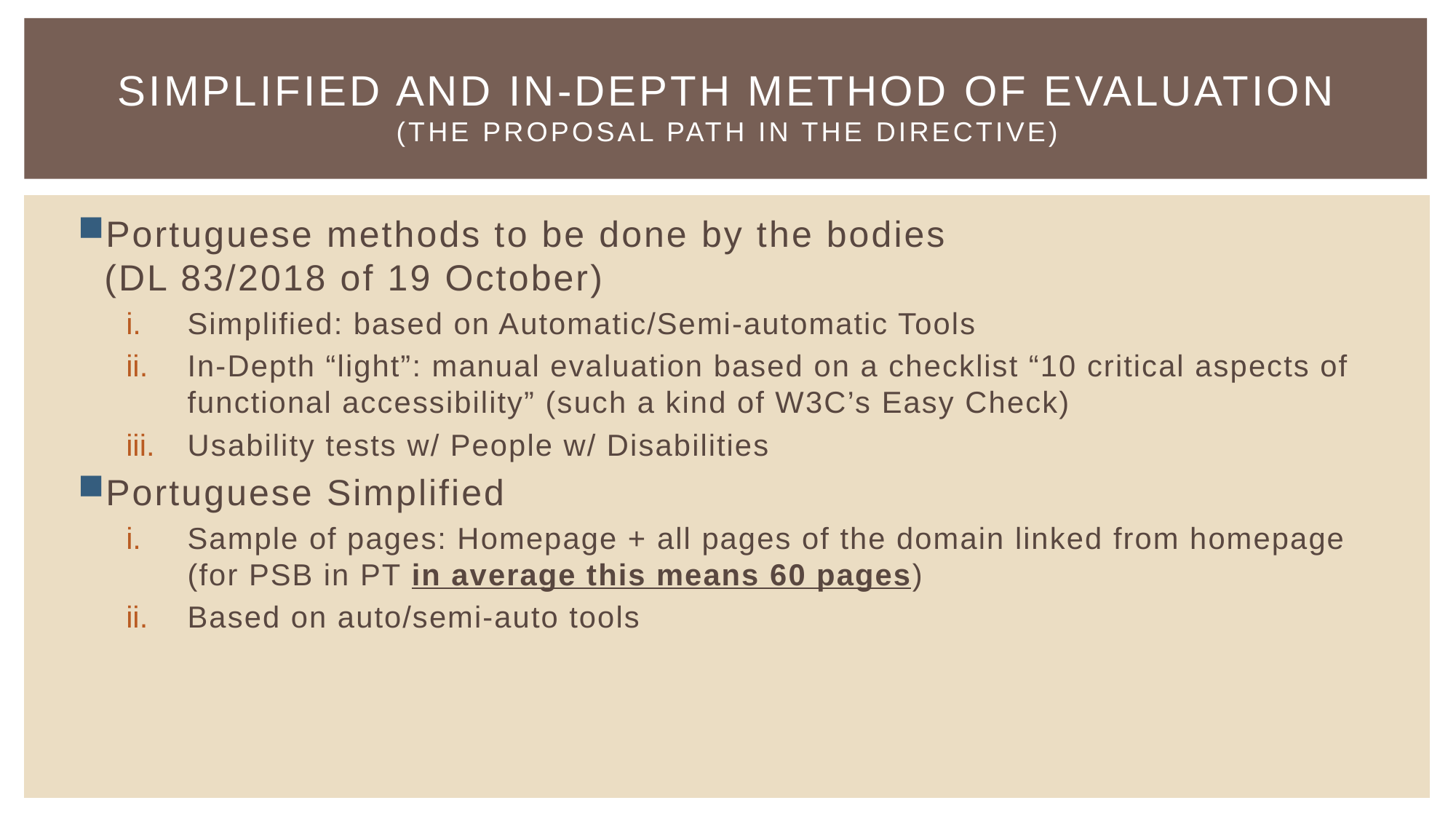

# Simplified and In-Depth method of evaluation (the proposal path in the Directive)
Portuguese methods to be done by the bodies
(DL 83/2018 of 19 October)
Simplified: based on Automatic/Semi-automatic Tools
In-Depth “light”: manual evaluation based on a checklist “10 critical aspects of functional accessibility” (such a kind of W3C’s Easy Check)
Usability tests w/ People w/ Disabilities
Portuguese Simplified
Sample of pages: Homepage + all pages of the domain linked from homepage (for PSB in PT in average this means 60 pages)
Based on auto/semi-auto tools